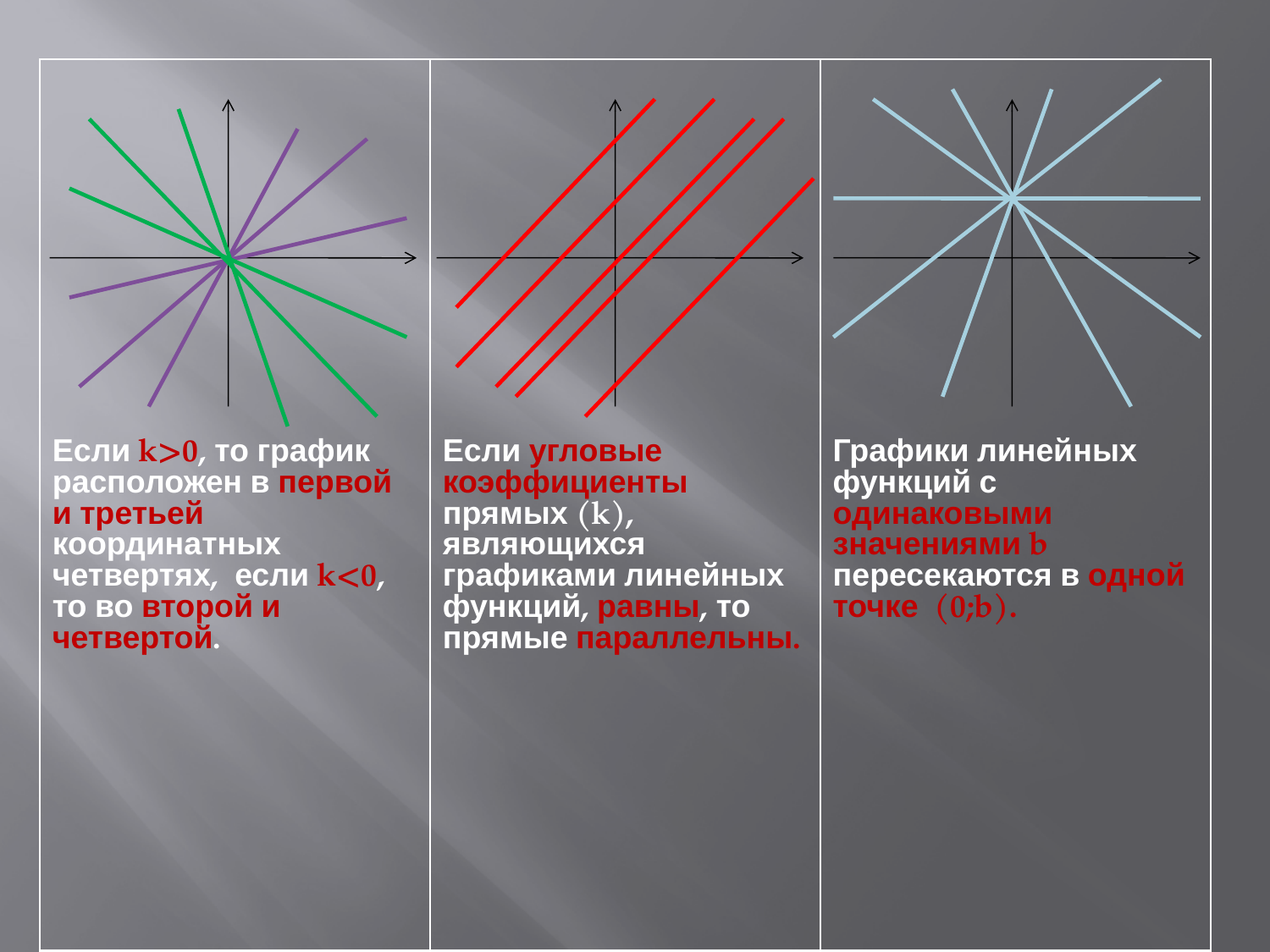

| Если k>0, то график расположен в первой и третьей координатных четвертях, если k<0, то во второй и четвертой. | Если угловые коэффициенты прямых (k), являющихся графиками линейных функций, равны, то прямые параллельны. | Графики линейных функций с одинаковыми значениями b пересекаются в одной точке (0;b). |
| --- | --- | --- |